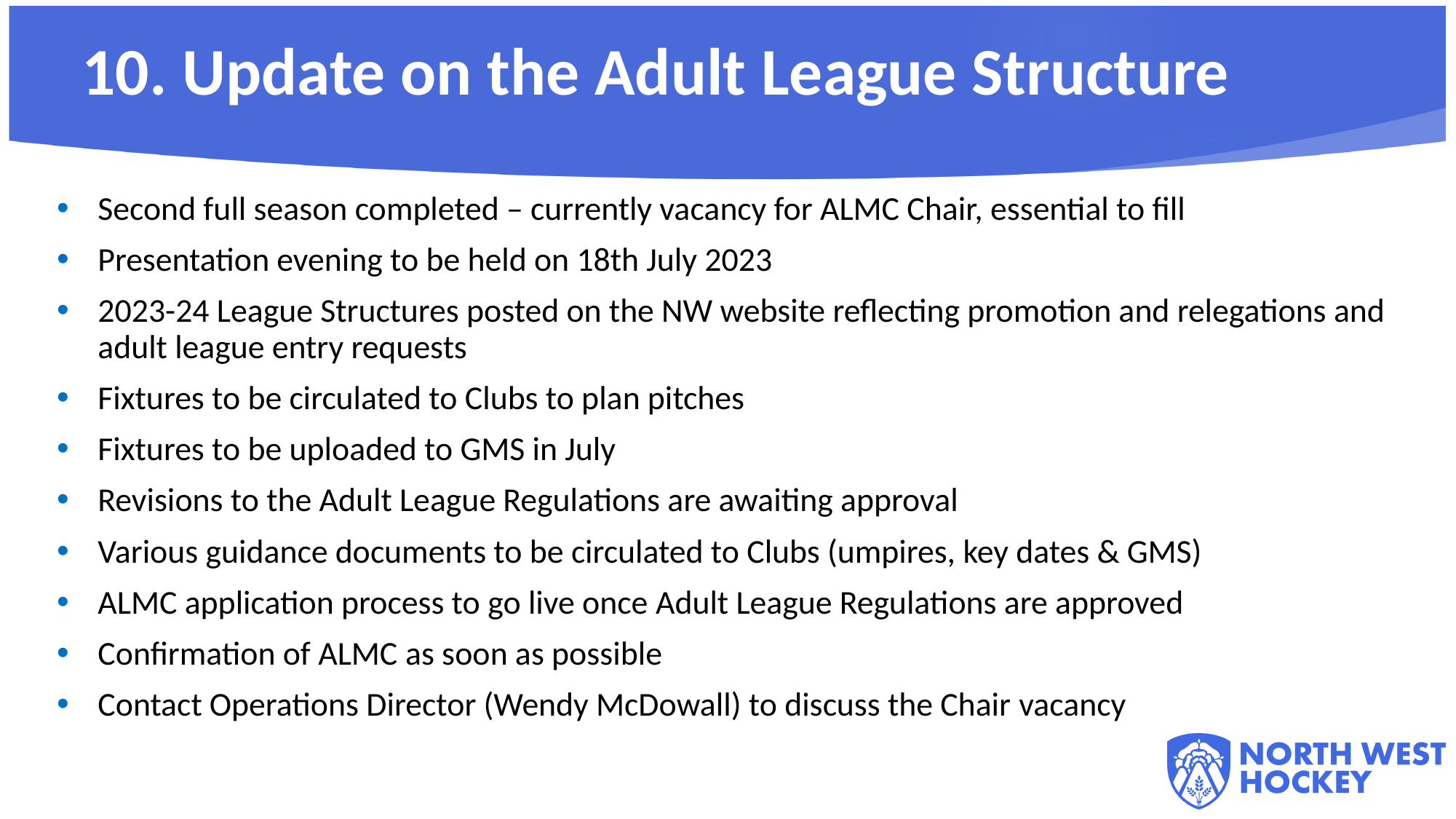

10. Update on the Adult League Structure
Second full season completed – currently vacancy for ALMC Chair, essential to fill
Presentation evening to be held on 18th July 2023
2023-24 League Structures posted on the NW website reflecting promotion and relegations and adult league entry requests
Fixtures to be circulated to Clubs to plan pitches
Fixtures to be uploaded to GMS in July
Revisions to the Adult League Regulations are awaiting approval
Various guidance documents to be circulated to Clubs (umpires, key dates & GMS)
ALMC application process to go live once Adult League Regulations are approved
Confirmation of ALMC as soon as possible
Contact Operations Director (Wendy McDowall) to discuss the Chair vacancy